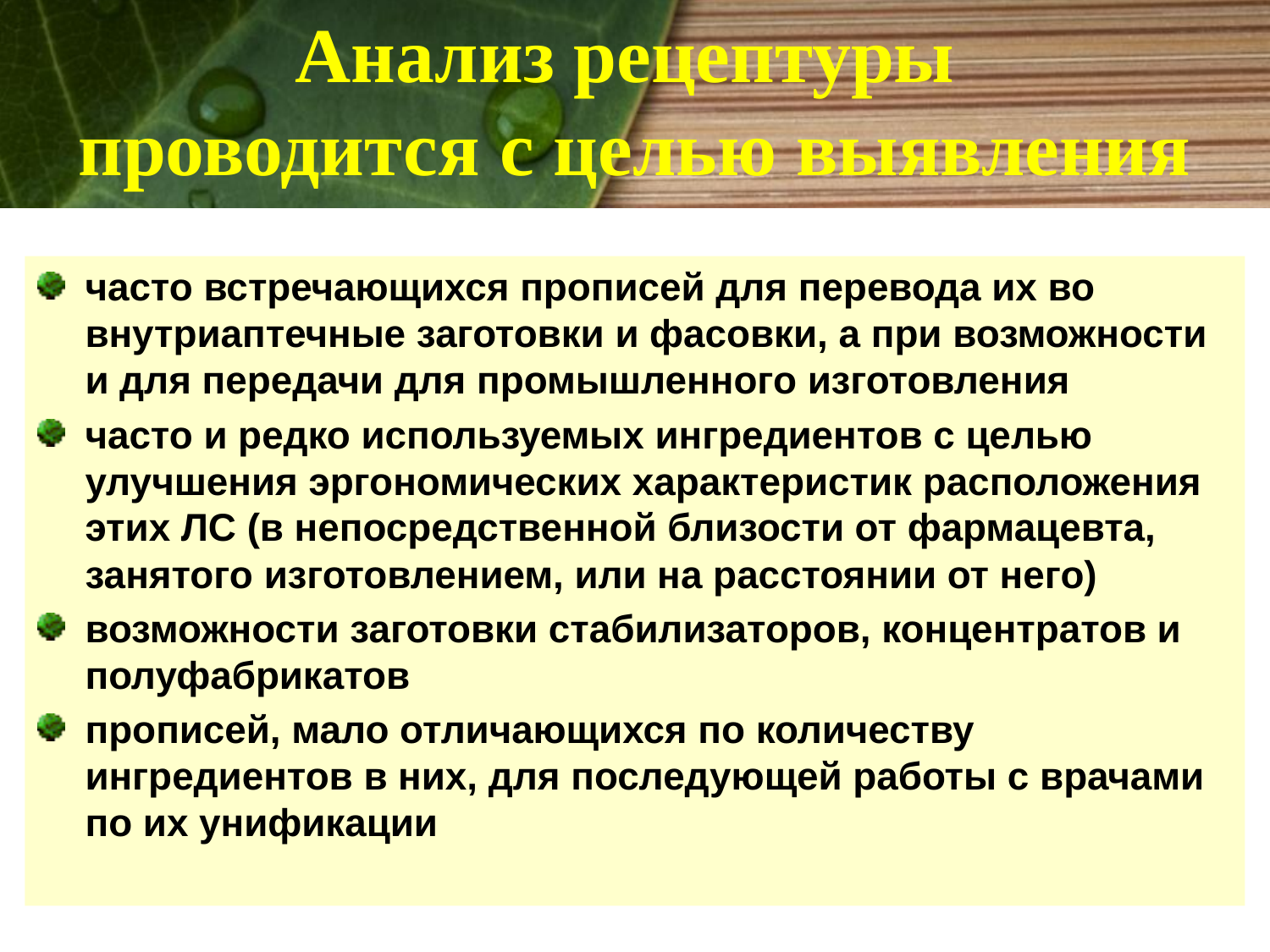

# Анализ рецептуры проводится с целью выявления
часто встречающихся прописей для перевода их во внутриаптечные заготовки и фасовки, а при возможности и для передачи для промышленного изготовления
часто и редко используемых ингредиентов с целью улучшения эргономических характеристик расположения этих ЛС (в непосредственной близости от фармацевта, занятого изготовлением, или на расстоянии от него)
возможности заготовки стабилизаторов, концентратов и полуфабрикатов
прописей, мало отличающихся по количеству ингредиентов в них, для последующей работы с врачами по их унификации